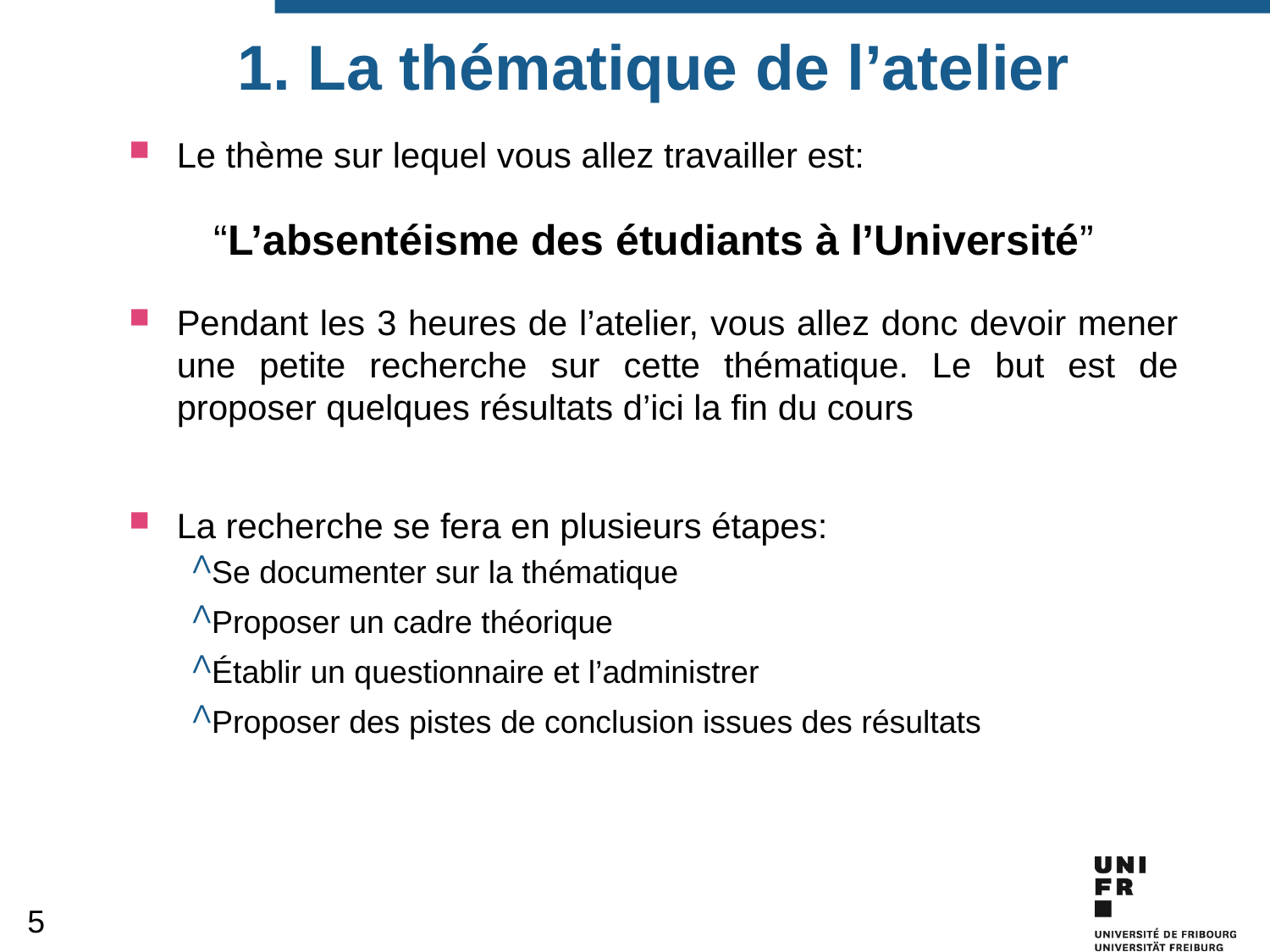

# 1. La thématique de l’atelier
Le thème sur lequel vous allez travailler est:

“L’absentéisme des étudiants à l’Université”

Pendant les 3 heures de l’atelier, vous allez donc devoir mener une petite recherche sur cette thématique. Le but est de proposer quelques résultats d’ici la fin du cours

La recherche se fera en plusieurs étapes:
Se documenter sur la thématique
Proposer un cadre théorique
Établir un questionnaire et l’administrer
Proposer des pistes de conclusion issues des résultats

5